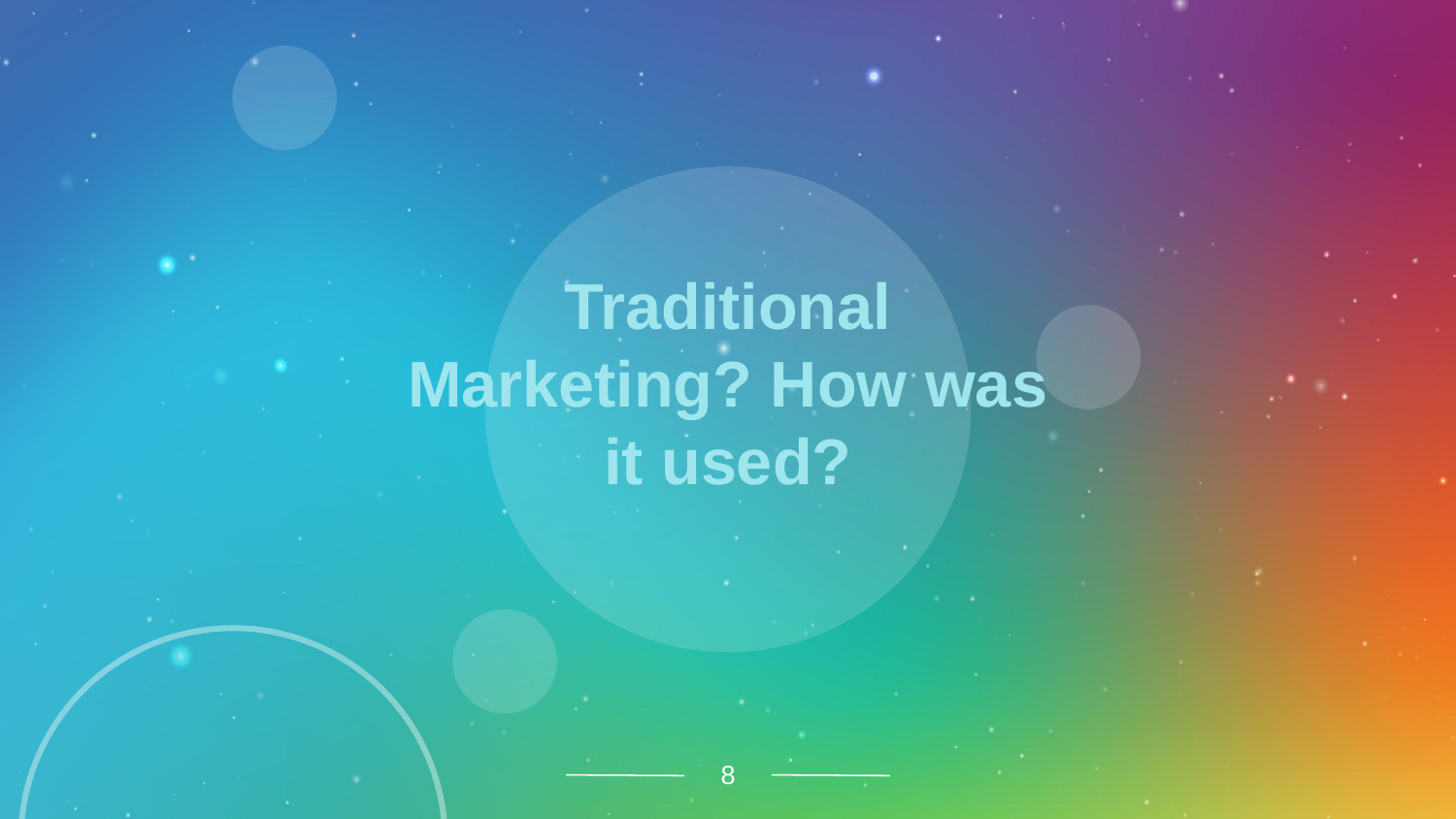

# Traditional Marketing? How was it used?
8